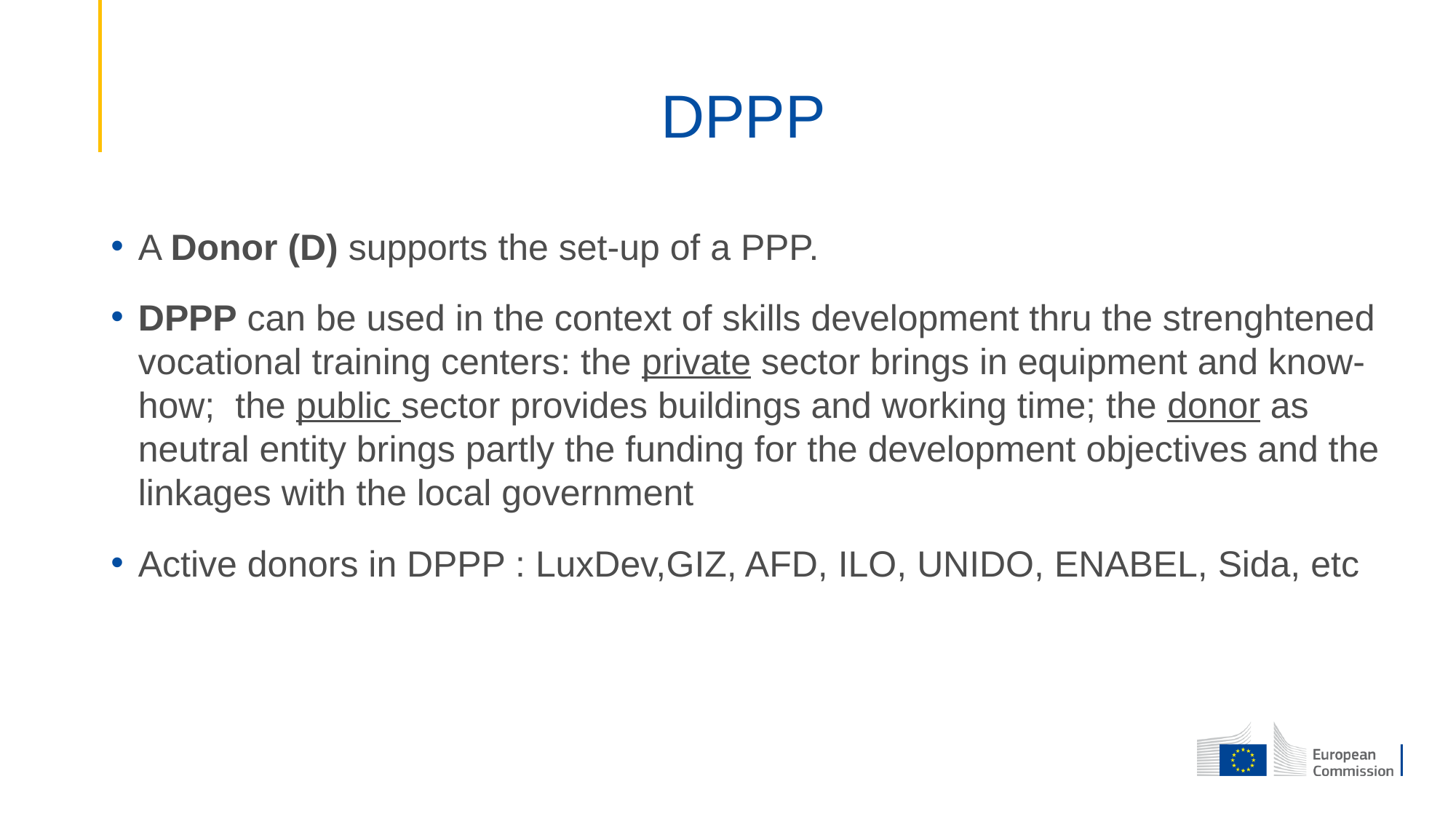

# DPPP
A Donor (D) supports the set-up of a PPP.
DPPP can be used in the context of skills development thru the strenghtened vocational training centers: the private sector brings in equipment and know-how;  the public sector provides buildings and working time; the donor as neutral entity brings partly the funding for the development objectives and the linkages with the local government
Active donors in DPPP : LuxDev,GIZ, AFD, ILO, UNIDO, ENABEL, Sida, etc